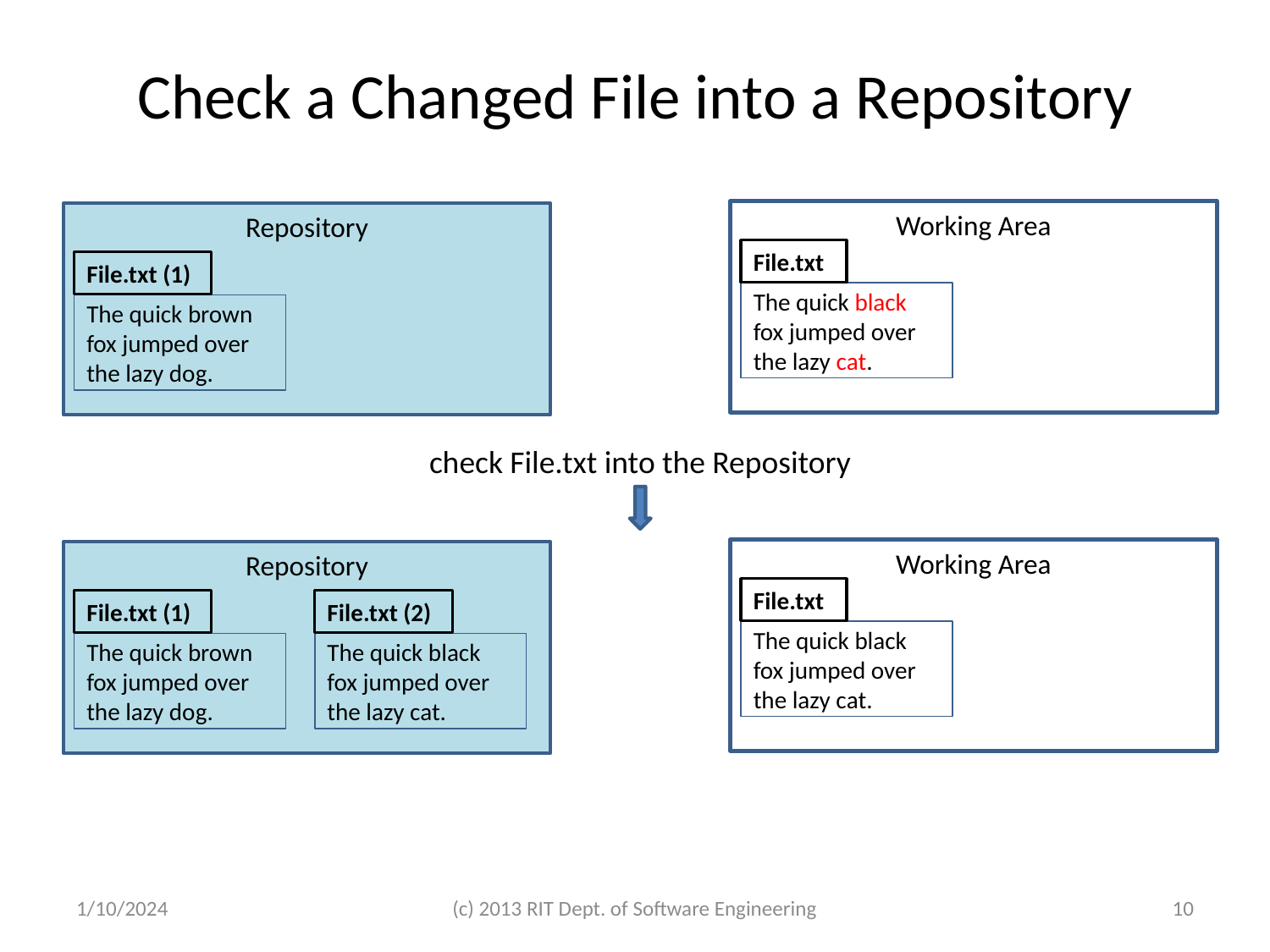

# Check a Changed File into a Repository
Working Area
Repository
File.txt
The quick black
fox jumped over
the lazy cat.
File.txt (1)
The quick brown
fox jumped over
the lazy dog.
check File.txt into the Repository

Working Area
Repository
File.txt
The quick black
fox jumped over
the lazy cat.
File.txt (1)
File.txt (2)
The quick brown
fox jumped over
the lazy dog.
The quick black
fox jumped over
the lazy cat.
1/10/2024
(c) 2013 RIT Dept. of Software Engineering
10